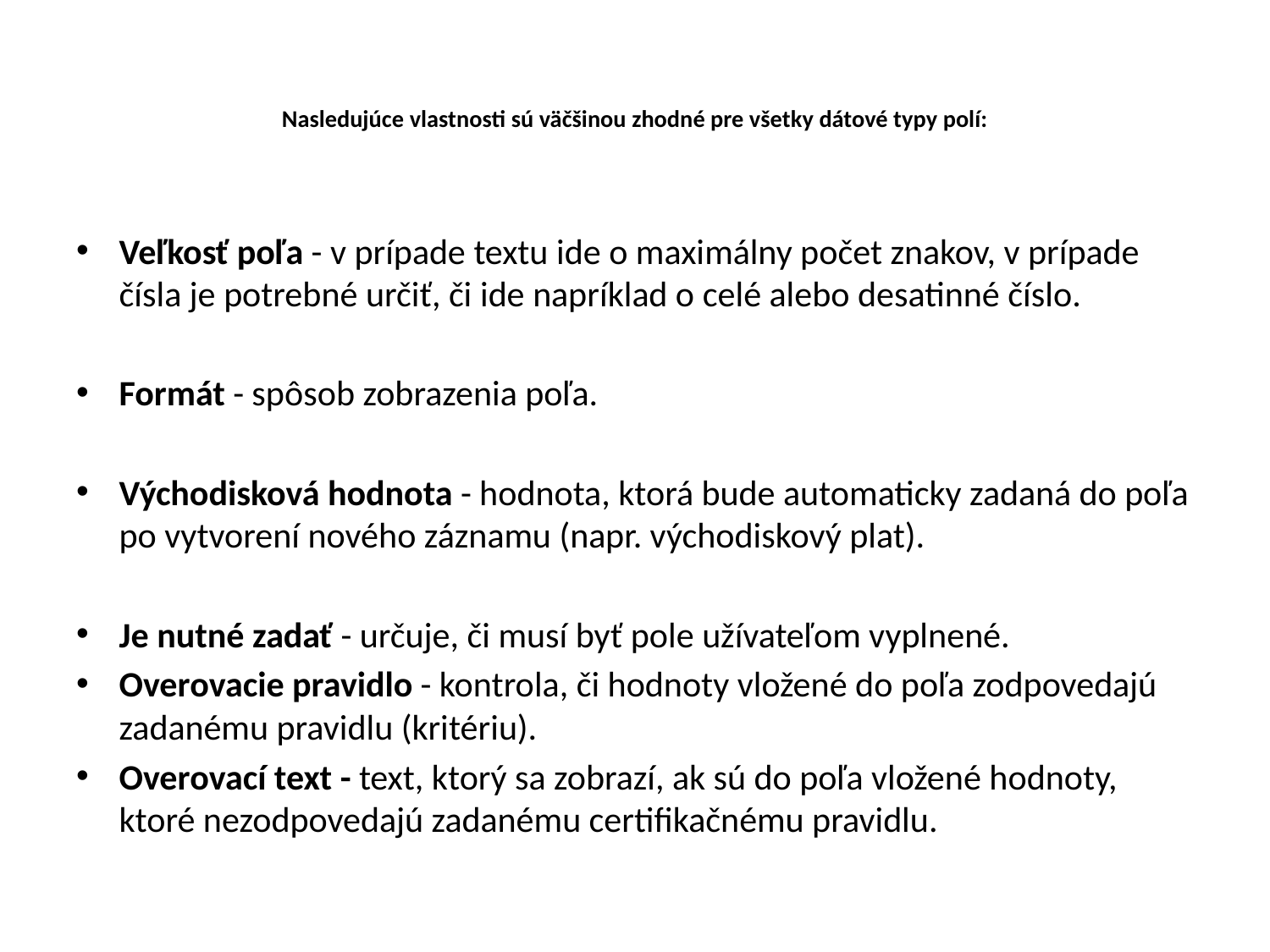

# Nasledujúce vlastnosti sú väčšinou zhodné pre všetky dátové typy polí:
Veľkosť poľa - v prípade textu ide o maximálny počet znakov, v prípade čísla je potrebné určiť, či ide napríklad o celé alebo desatinné číslo.

Formát - spôsob zobrazenia poľa.

Východisková hodnota - hodnota, ktorá bude automaticky zadaná do poľa po vytvorení nového záznamu (napr. východiskový plat).

Je nutné zadať - určuje, či musí byť pole užívateľom vyplnené.
Overovacie pravidlo - kontrola, či hodnoty vložené do poľa zodpovedajú zadanému pravidlu (kritériu).
Overovací text - text, ktorý sa zobrazí, ak sú do poľa vložené hodnoty, ktoré nezodpovedajú zadanému certifikačnému pravidlu.